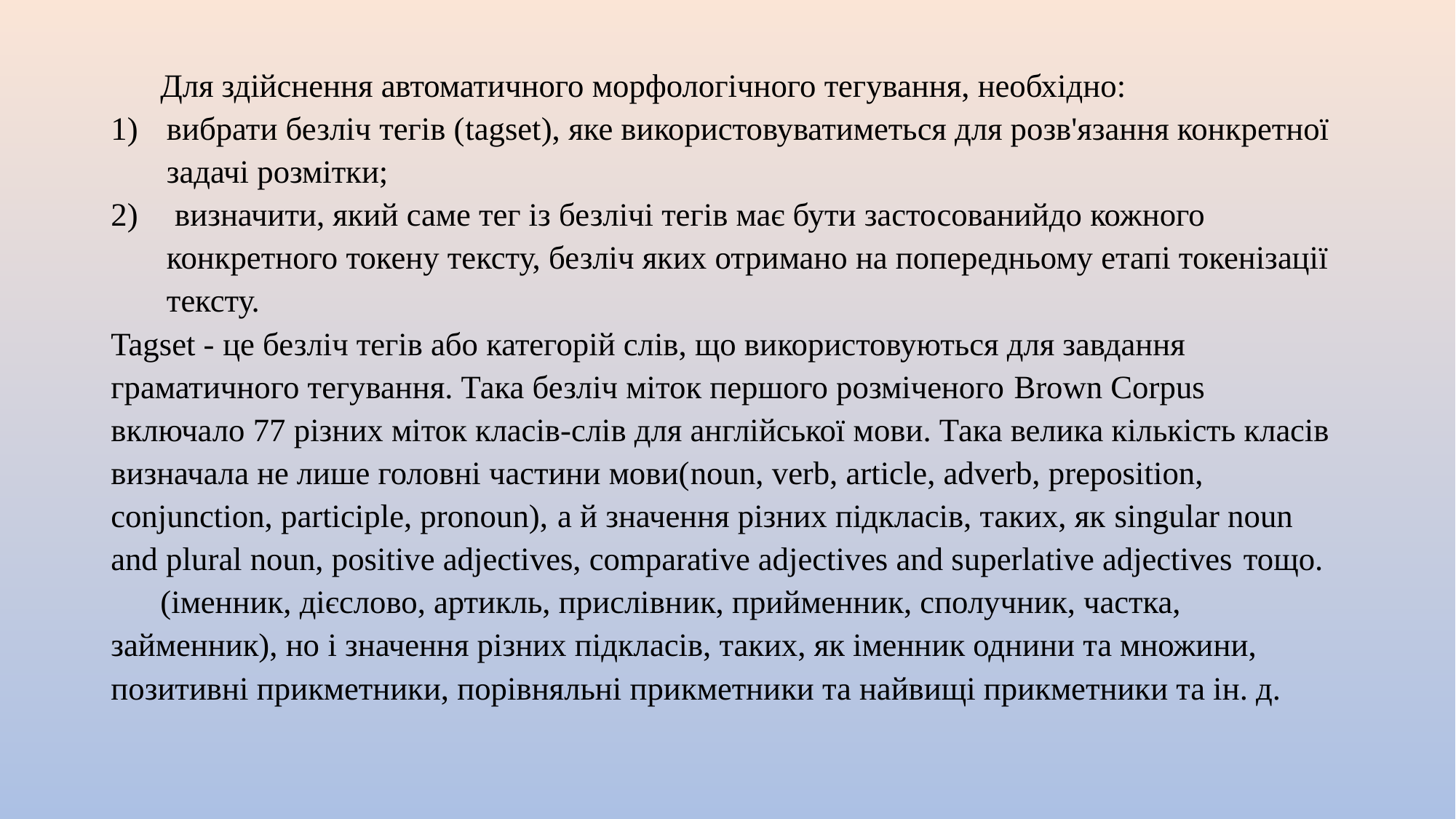

Для здійснення автоматичного морфологічного тегування, необхідно:
вибрати безліч тегів (tagset), яке використовуватиметься для розв'язання конкретної задачі розмітки;
 визначити, який саме тег із безлічі тегів має бути застосованийдо кожного конкретного токену тексту, безліч яких отримано на попередньому етапі токенізації тексту.
Tagset - це безліч тегів або категорій слів, що використовуються для завдання граматичного тегування. Така безліч міток першого розміченого Brown Corpus включало 77 різних міток класів-слів для англійської мови. Така велика кількість класів визначала не лише головні частини мови(noun, verb, article, adverb, preposition, conjunction, participle, pronoun), а й значення різних підкласів, таких, як singular noun and plural noun, positive adjectives, comparative adjectives and superlative adjectives тощо.
(іменник, дієслово, артикль, прислівник, прийменник, сполучник, частка, займенник), но і значення різних підкласів, таких, як іменник однини та множини, позитивні прикметники, порівняльні прикметники та найвищі прикметники та ін. д.